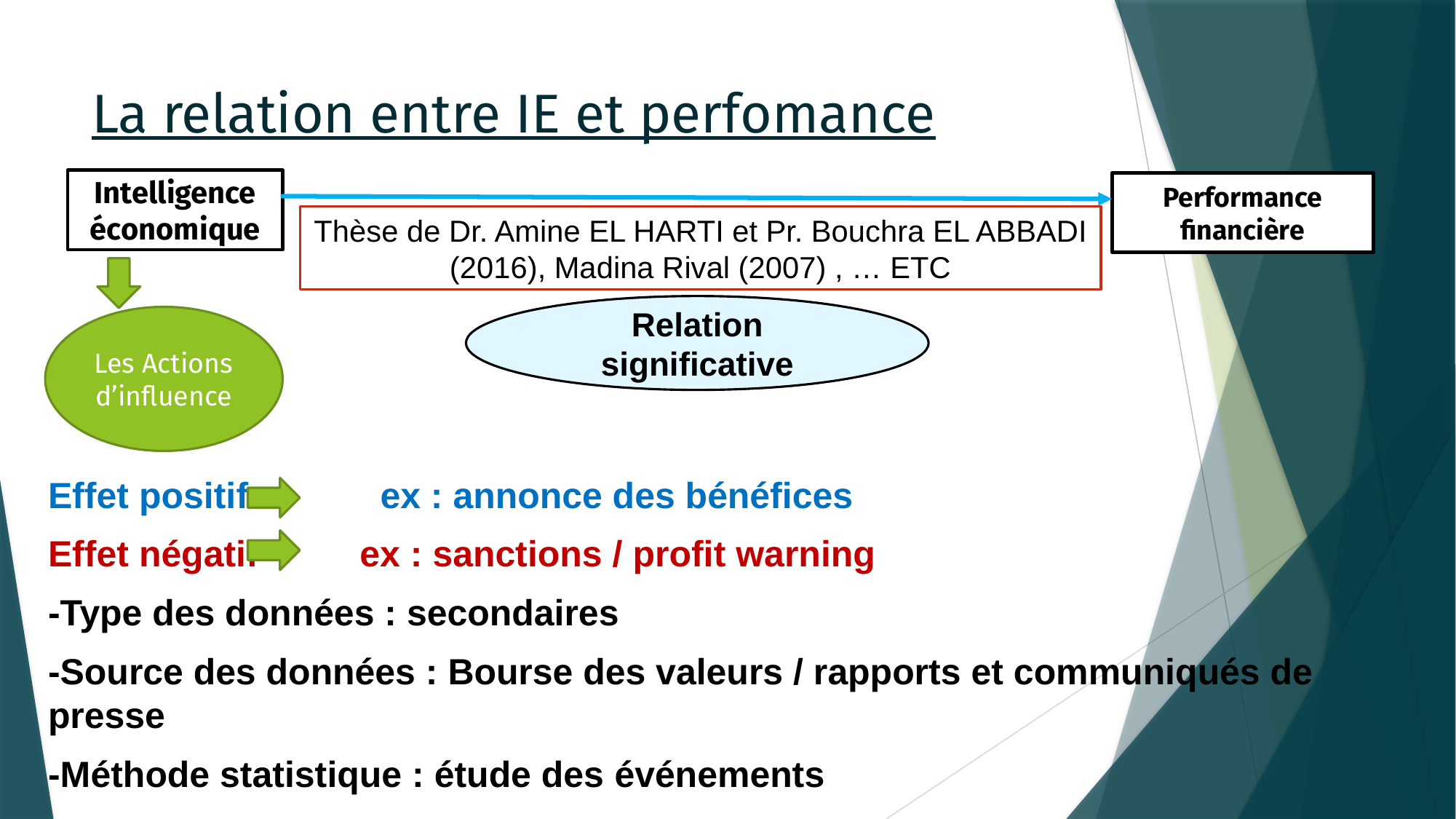

# La relation entre IE et perfomance
Intelligence économique

Effet positif             ex : annonce des bénéfices
Effet négatif          ex : sanctions / profit warning
-Type des données : secondaires
-Source des données : Bourse des valeurs / rapports et communiqués de presse
-Méthode statistique : étude des événements
Performance financière
Thèse de Dr. Amine EL HARTI et Pr. Bouchra EL ABBADI (2016), Madina Rival (2007) , … ETC

Relation significative
Les Actions d’influence